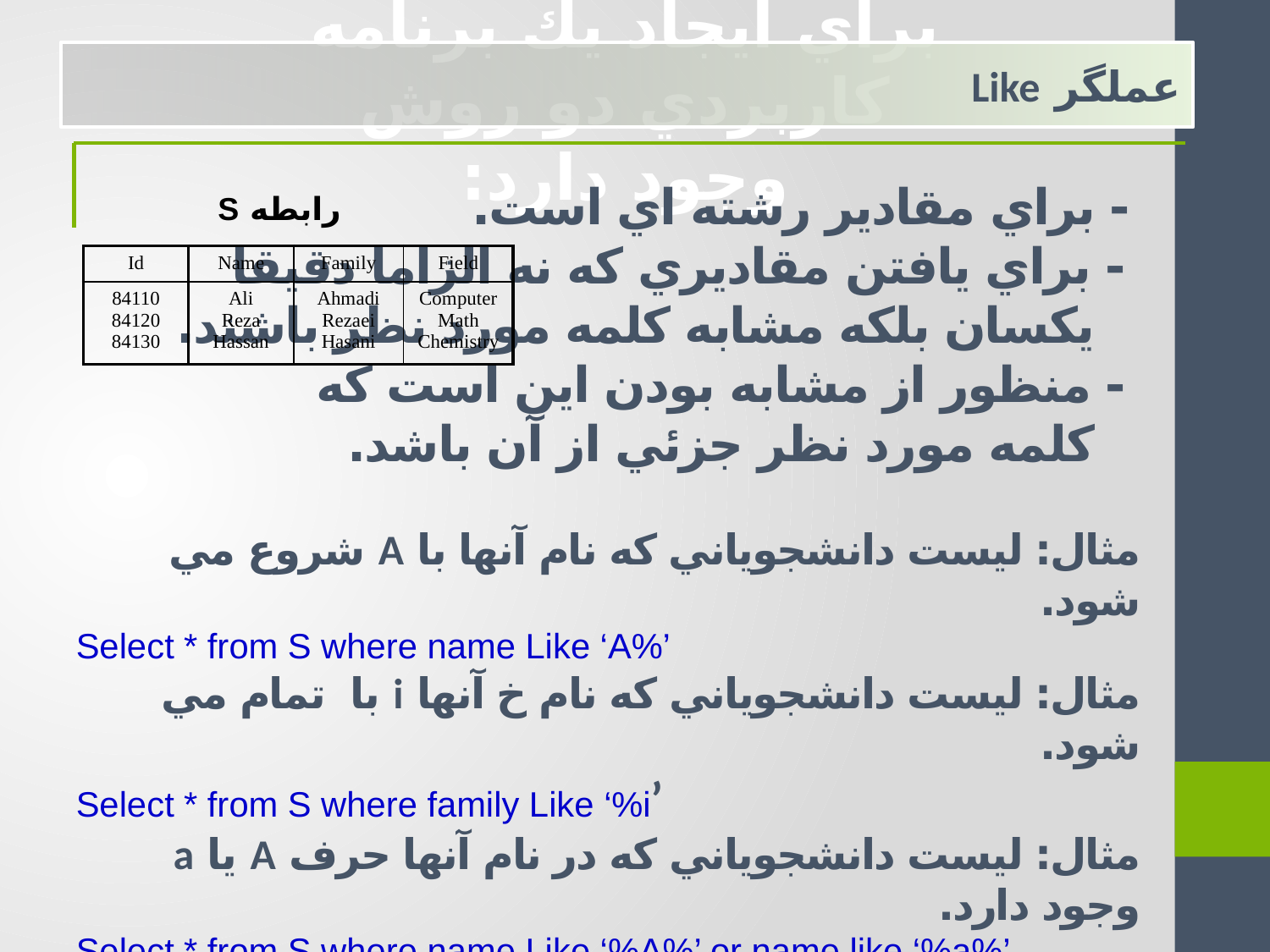

براي ايجاد يك برنامه كاربردي دو روش وجود دارد:
	عملگر Like
 - براي مقادير رشته اي است.
 - براي يافتن مقاديري که نه الزاما دقيقا
   يکسان بلکه مشابه کلمه مورد نظر باشند.
 - منظور از مشابه بودن اين است که
   کلمه مورد نظر جزئي از آن باشد.

مثال: ليست دانشجوياني که نام آنها با A شروع مي شود.
Select * from S where name Like ‘A%’
مثال: ليست دانشجوياني که نام خ آنها i با  تمام مي شود.
Select * from S where family Like ‘%i’
مثال: ليست دانشجوياني که در نام آنها حرف A يا a وجود دارد.
Select * from S where name Like ‘%A%’ or name like ‘%a%’

         نکته: اگر علامت % را فراموش کنيم، عملگر Like معادل = عمل مي کند.

رابطه S
| Id | Name | Family | Field |
| --- | --- | --- | --- |
| 84110 84120 84130 | Ali Reza Hassan | Ahmadi Rezaei Hasani | Computer Math Chemistry |